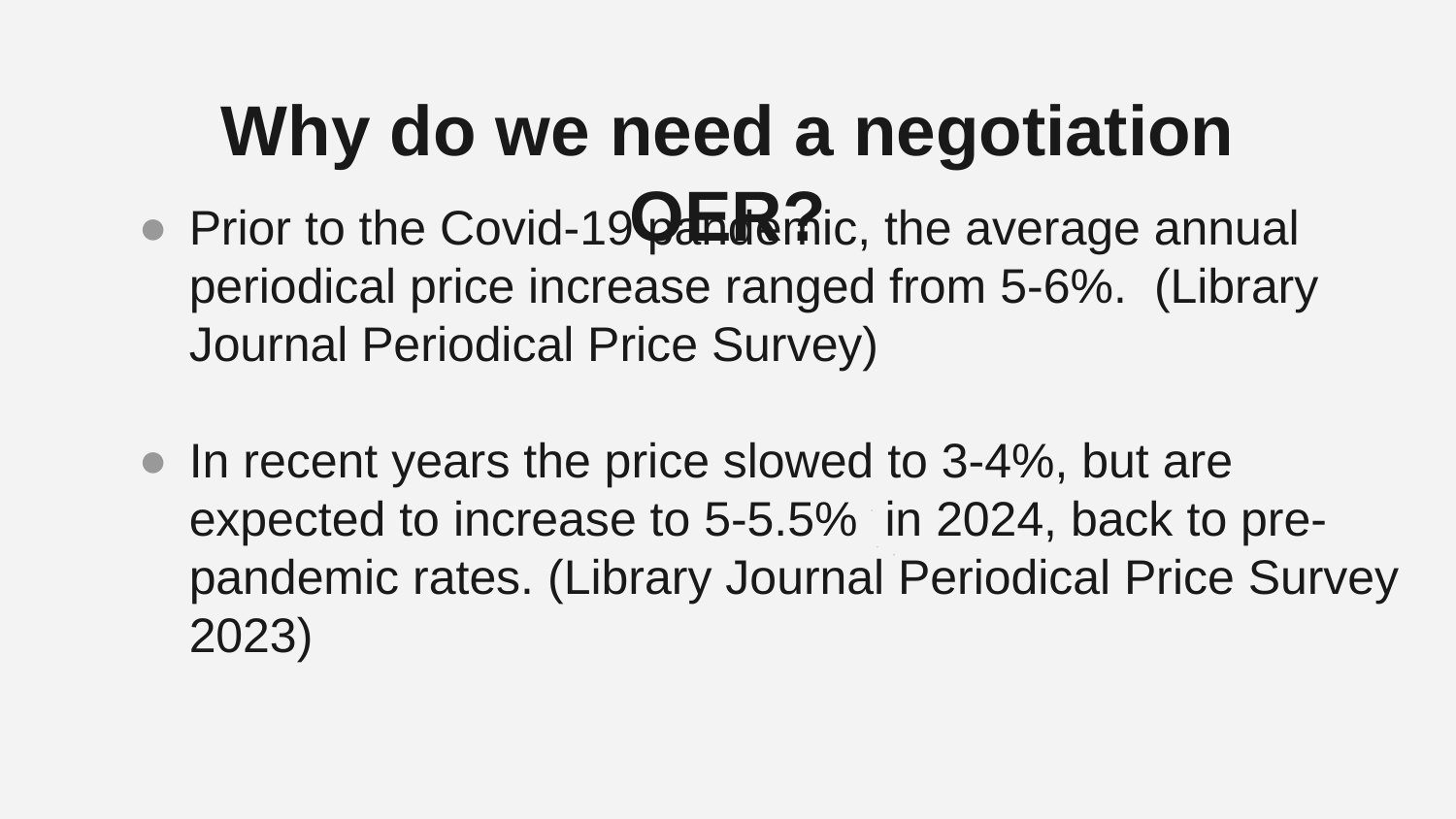

# Why do we need a negotiation OER?
Prior to the Covid-19 pandemic, the average annual periodical price increase ranged from 5-6%.  (Library Journal Periodical Price Survey)

In recent years the price slowed to 3-4%, but are expected to increase to 5-5.5%  in 2024, back to pre-pandemic rates. (Library Journal Periodical Price Survey 2023)